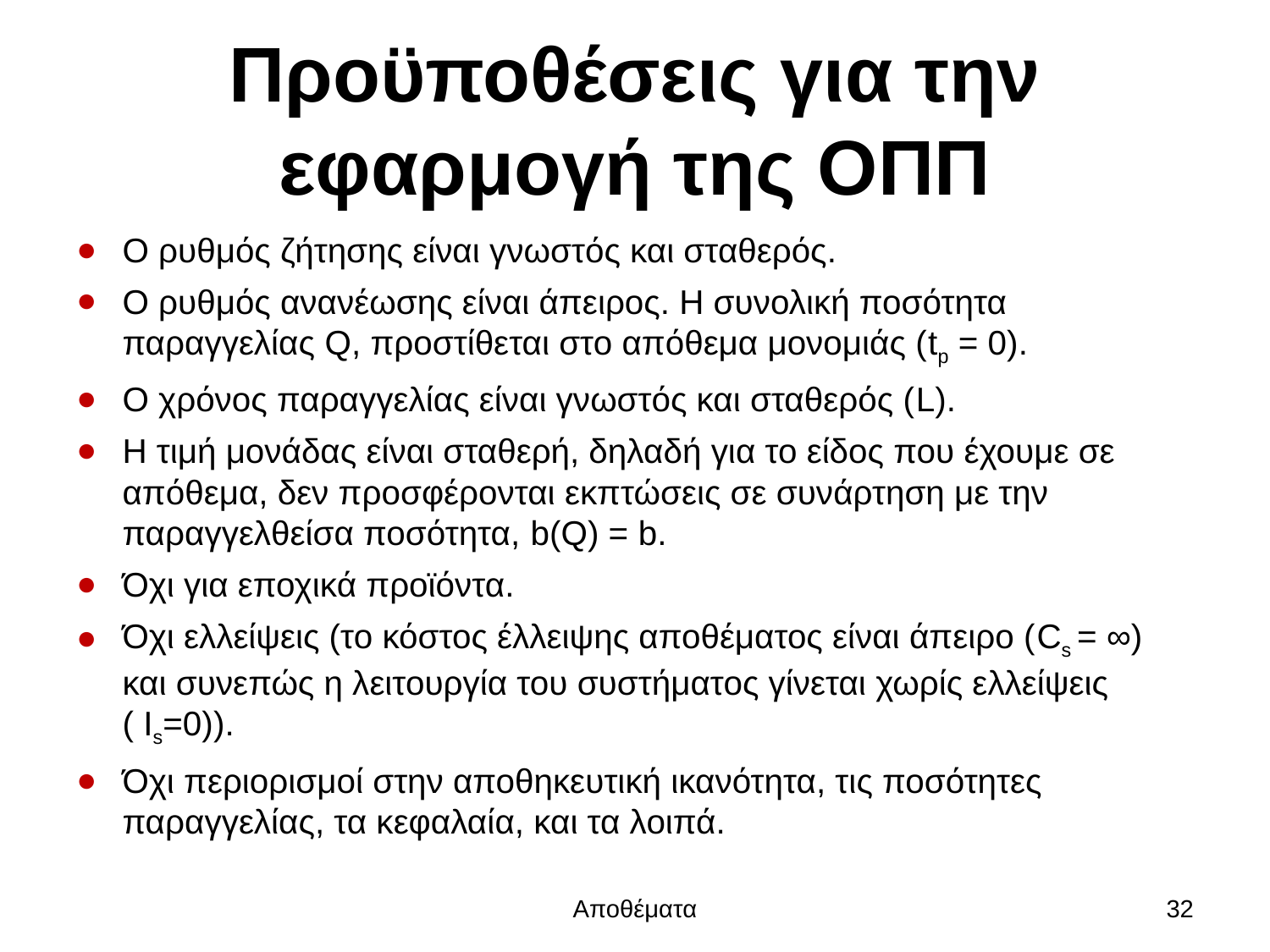

# Προϋποθέσεις για την εφαρμογή της ΟΠΠ
Ο ρυθμός ζήτησης είναι γνωστός και σταθερός.
Ο ρυθμός ανανέωσης είναι άπειρος. Η συνολική ποσότητα παραγγελίας Q, προστίθεται στο απόθεμα μονομιάς (tp = 0).
Ο χρόνος παραγγελίας είναι γνωστός και σταθερός (L).
Η τιμή μονάδας είναι σταθερή, δηλαδή για το είδος που έχουμε σε απόθεμα, δεν προσφέρονται εκπτώσεις σε συνάρτηση με την παραγγελθείσα ποσότητα, b(Q) = b.
Όχι για εποχικά προϊόντα.
Όχι ελλείψεις (το κόστος έλλειψης αποθέματος είναι άπειρο (Cs = ∞) και συνεπώς η λειτουργία του συστήματος γίνεται χωρίς ελλείψεις ( Is=0)).
Όχι περιορισμοί στην αποθηκευτική ικανότητα, τις ποσότητες παραγγελίας, τα κεφαλαία, και τα λοιπά.
Αποθέματα
32